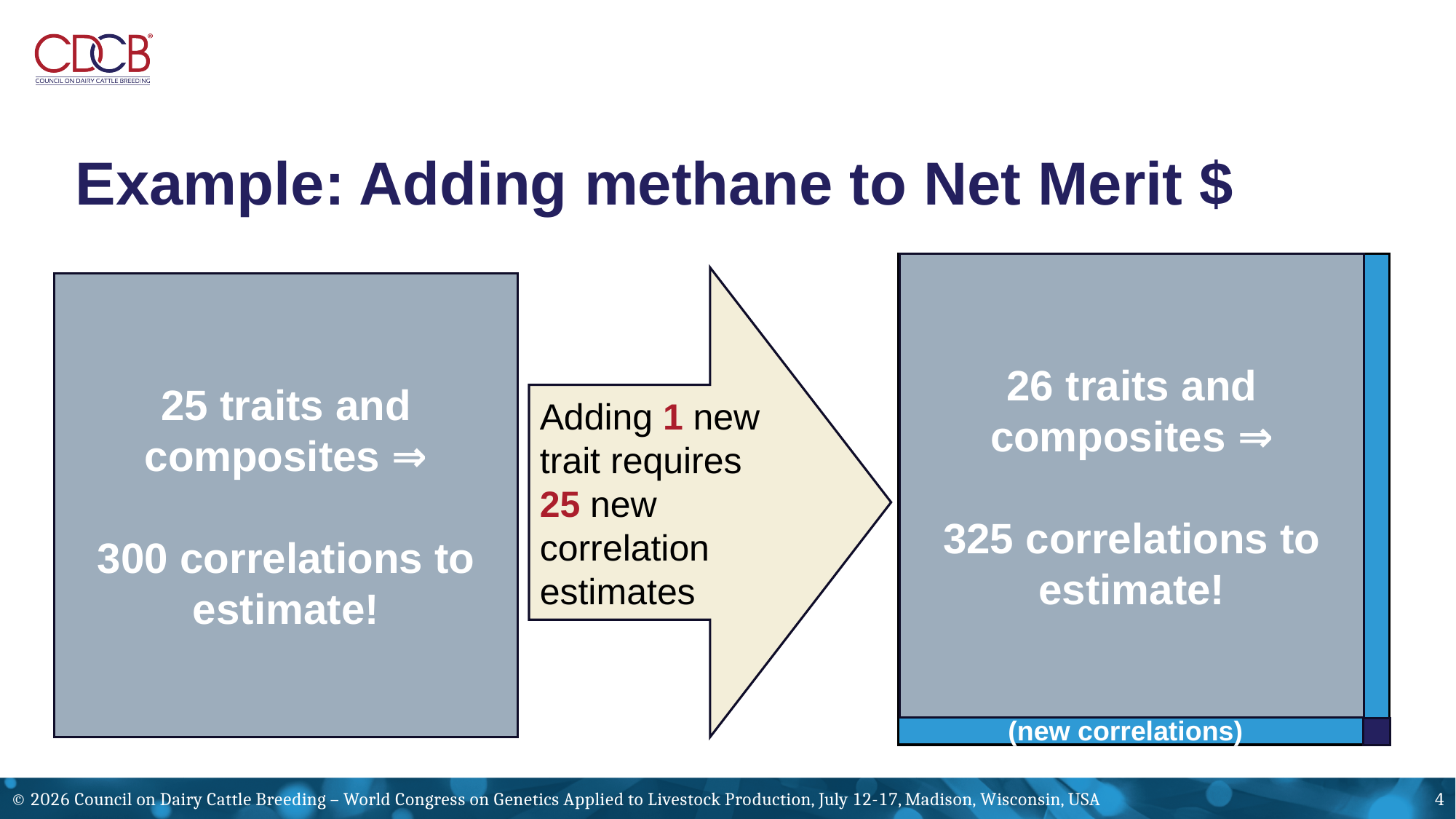

# Example: Adding methane to Net Merit $

26 traits and composites ⇒

325 correlations to estimate!
(new correlations)

Adding 1 new trait requires 25 new correlation estimates
25 traits and composites ⇒

300 correlations to estimate!
© 2026 Council on Dairy Cattle Breeding – World Congress on Genetics Applied to Livestock Production, July 12-17, Madison, Wisconsin, USA
4